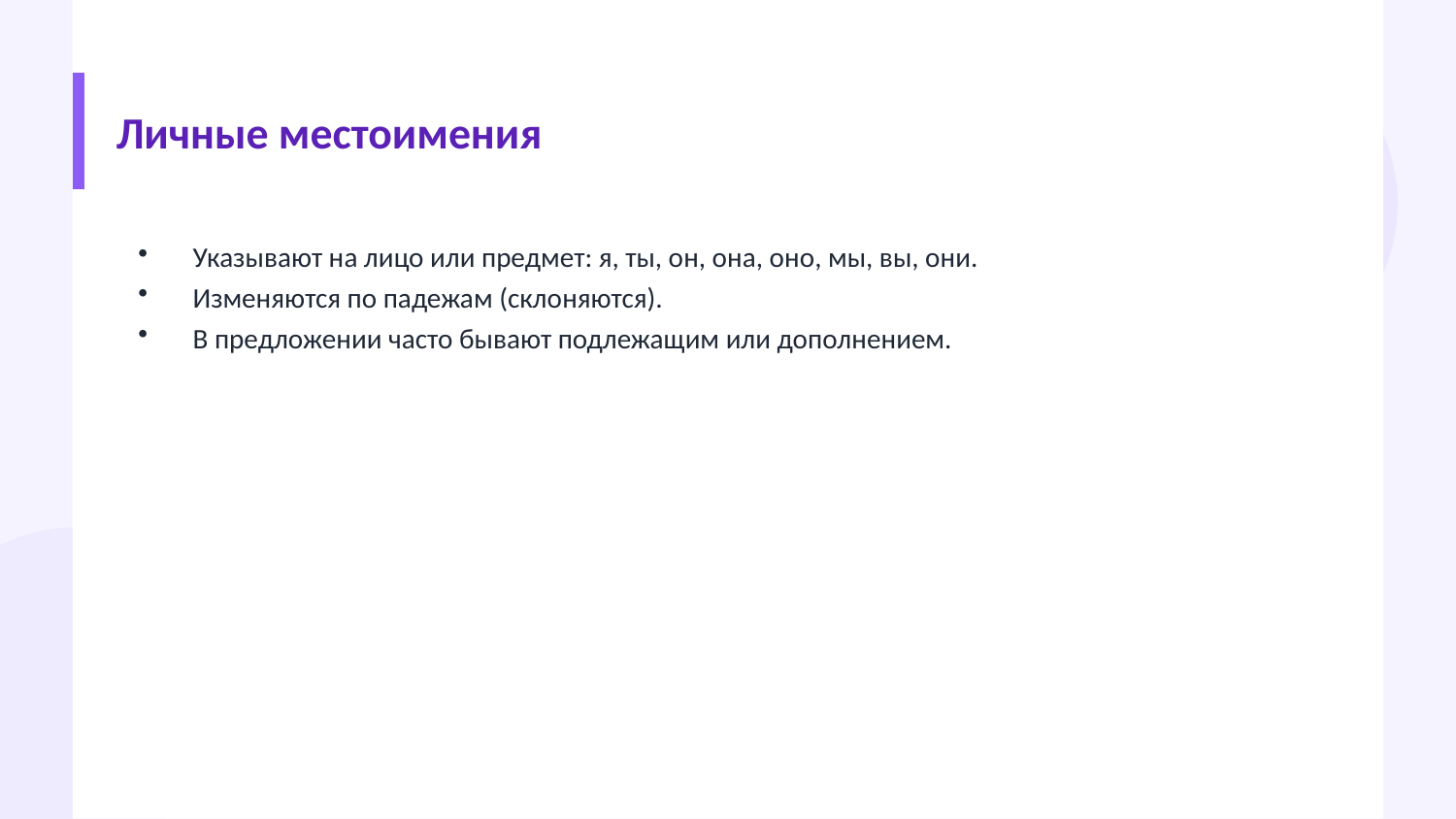

Личные местоимения
Указывают на лицо или предмет: я, ты, он, она, оно, мы, вы, они.
Изменяются по падежам (склоняются).
В предложении часто бывают подлежащим или дополнением.